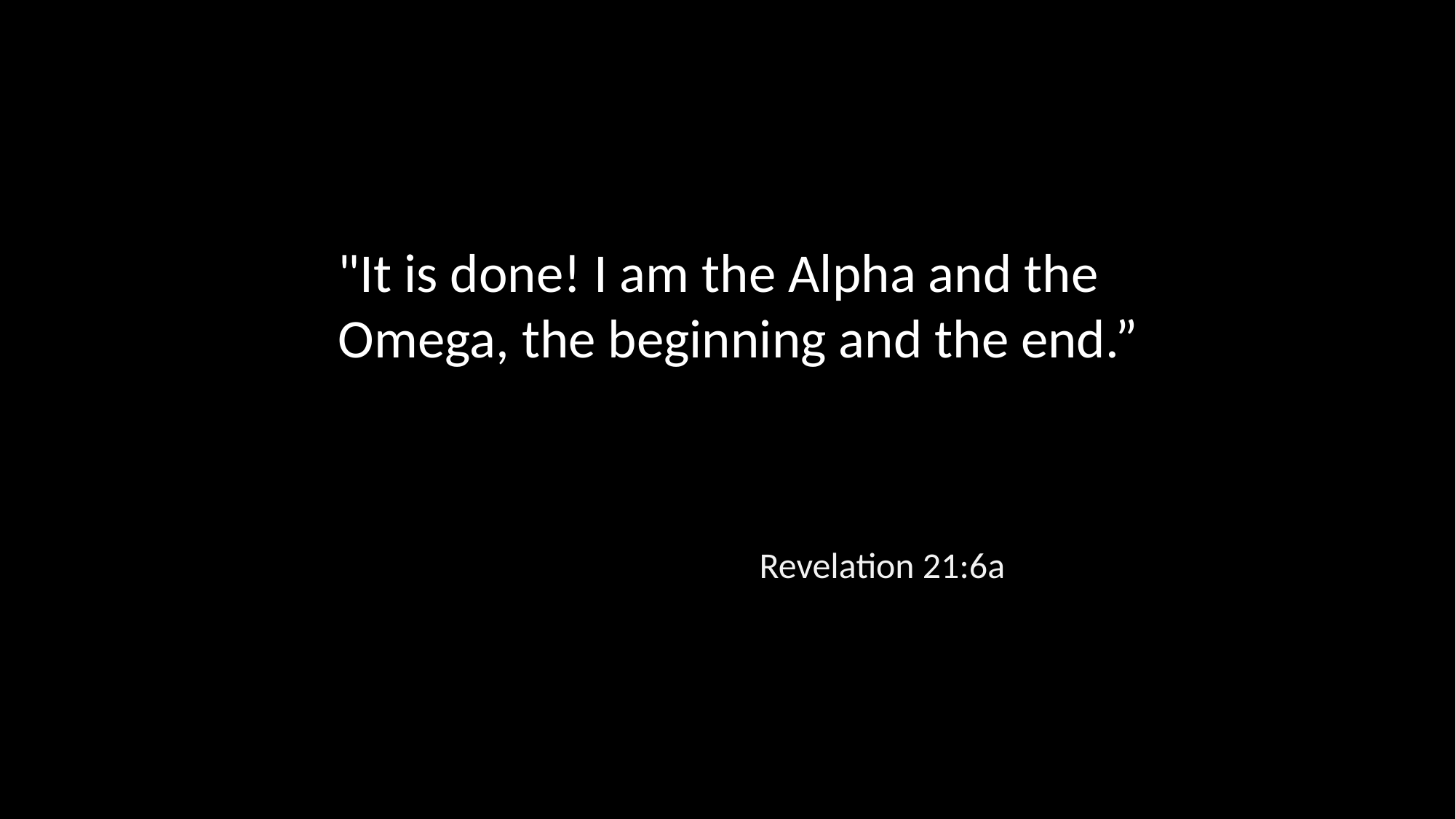

"It is done! I am the Alpha and the Omega, the beginning and the end.”
Revelation 21:6a